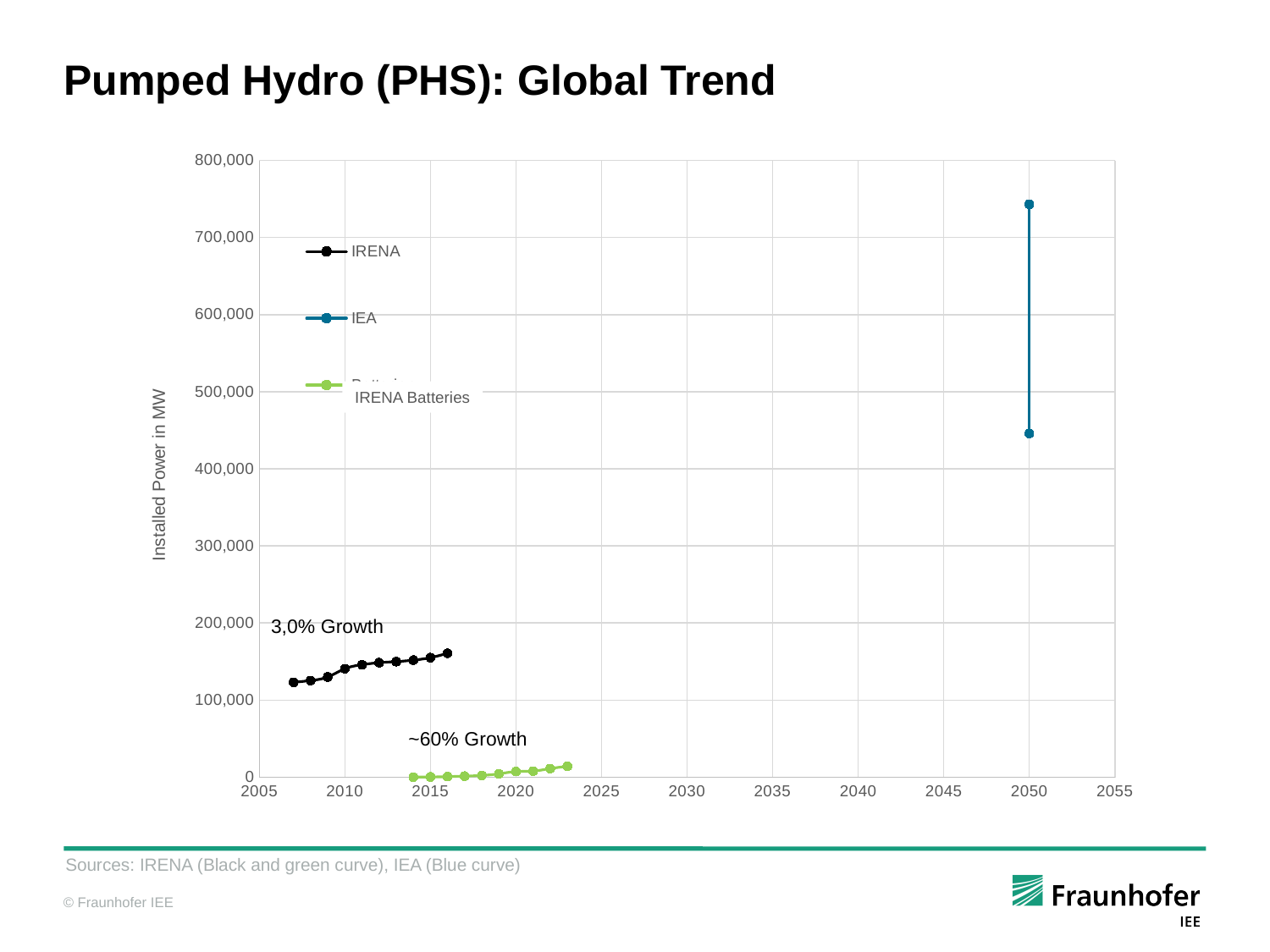

Pumped Hydro (PHS): Global Trend

### Chart

| Category |  |  |  |
|---|---|---|---|
IRENA Batteries

3,0% Growth
~60% Growth
Sources: IRENA (Black and green curve), IEA (Blue curve)